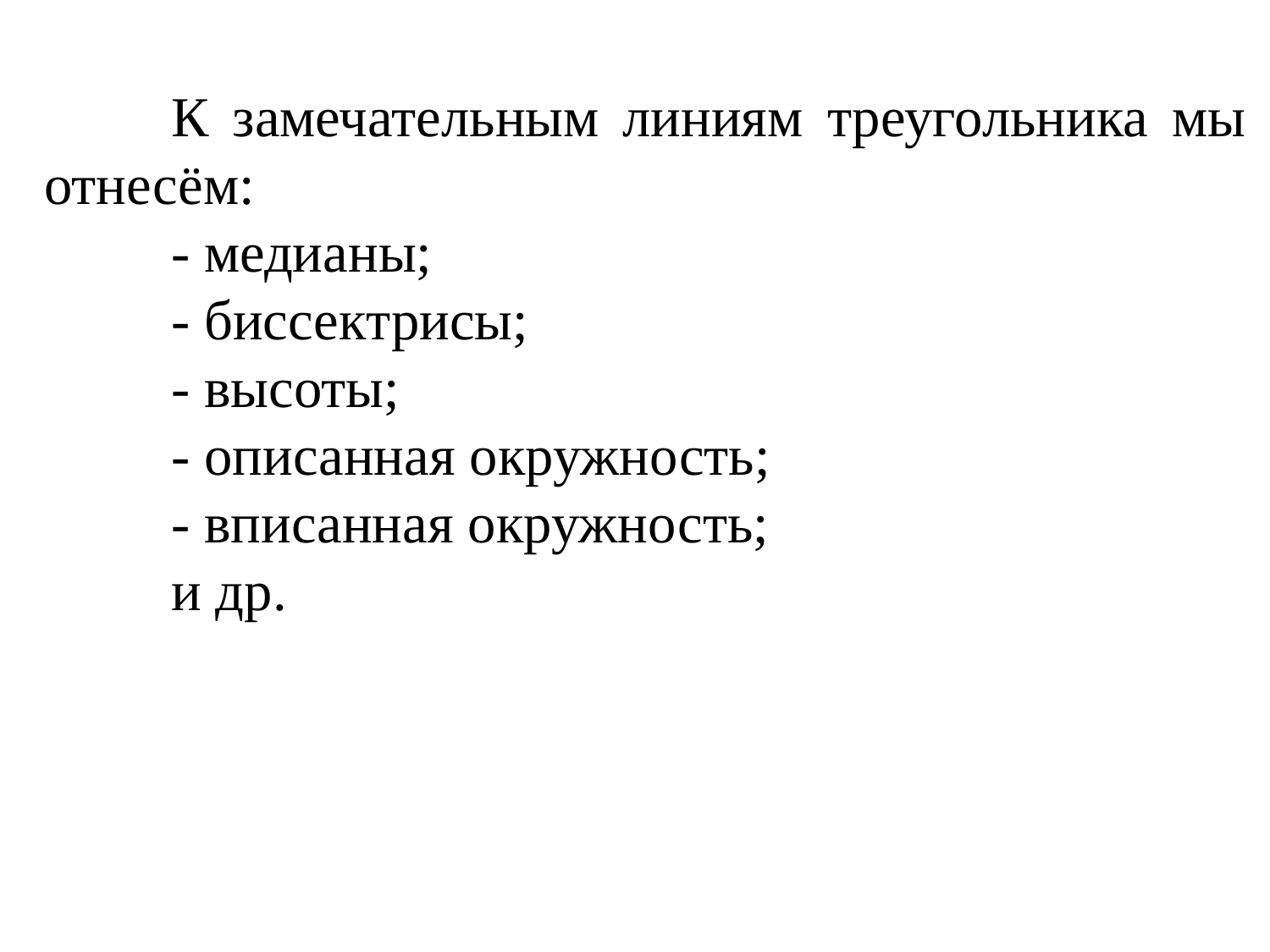

К замечательным линиям треугольника мы отнесём:
	- медианы;
	- биссектрисы;
	- высоты;
	- описанная окружность;
	- вписанная окружность;
	и др.